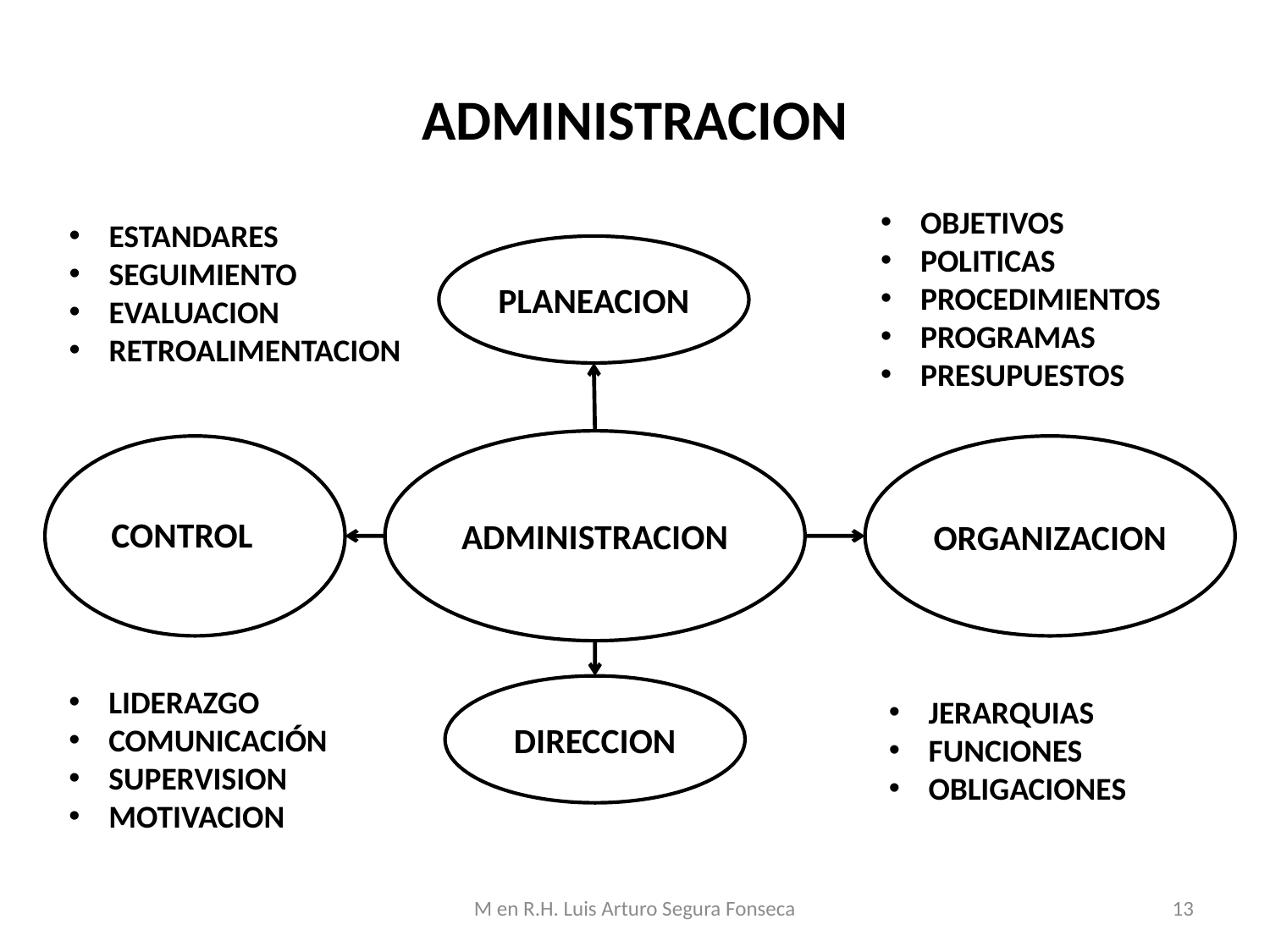

# ADMINISTRACION
OBJETIVOS
POLITICAS
PROCEDIMIENTOS
PROGRAMAS
PRESUPUESTOS
ESTANDARES
SEGUIMIENTO
EVALUACION
RETROALIMENTACION
PLANEACION
ADMINISTRACION

ORGANIZACION
CONTROL
LIDERAZGO
COMUNICACIÓN
SUPERVISION
MOTIVACION
DIRECCION
JERARQUIAS
FUNCIONES
OBLIGACIONES
M en R.H. Luis Arturo Segura Fonseca
13